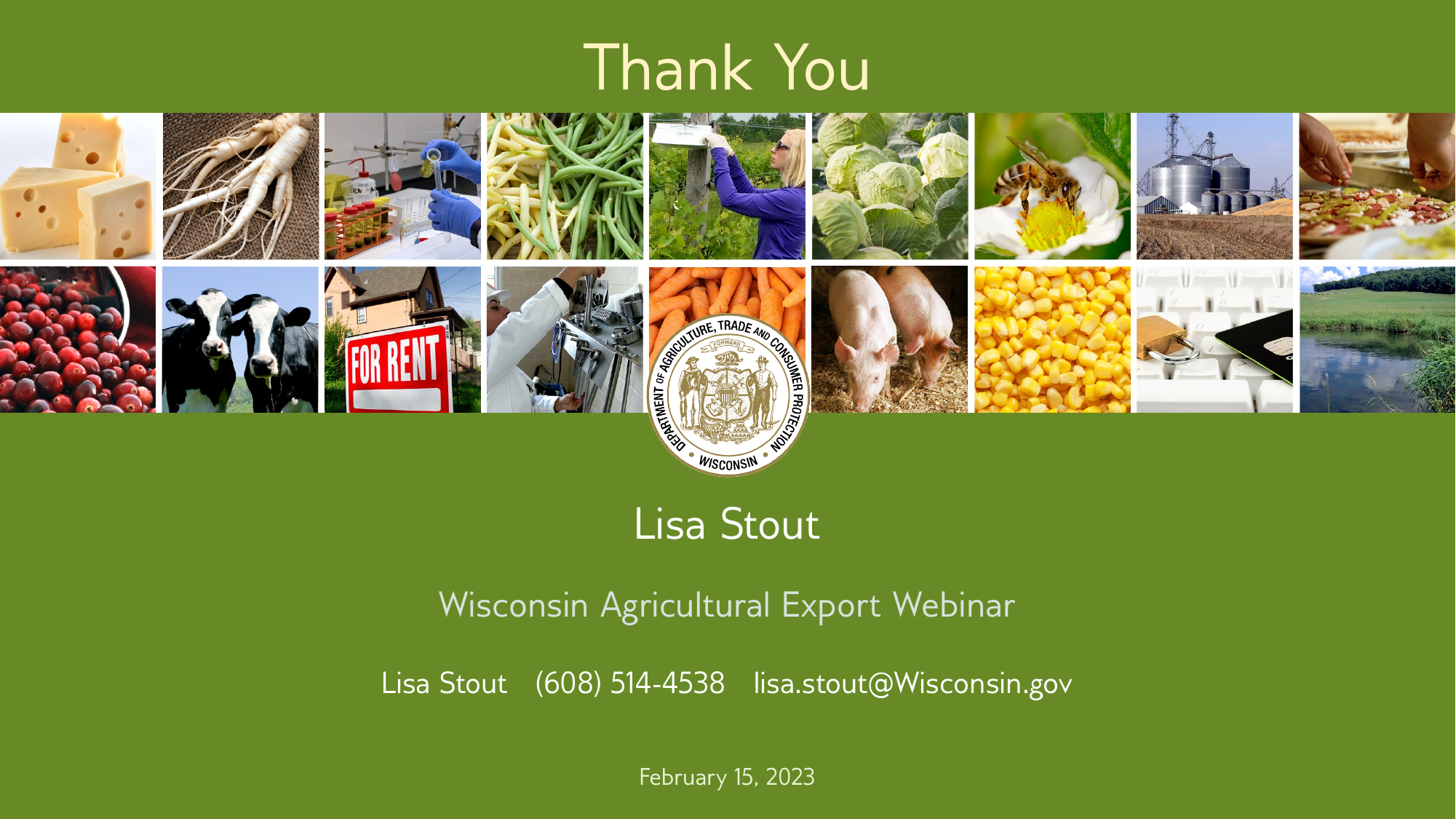

Thank You
Lisa Stout
Wisconsin Agricultural Export Webinar
Lisa Stout   (608) 514-4538   lisa.stout@Wisconsin.gov

February 15, 2023